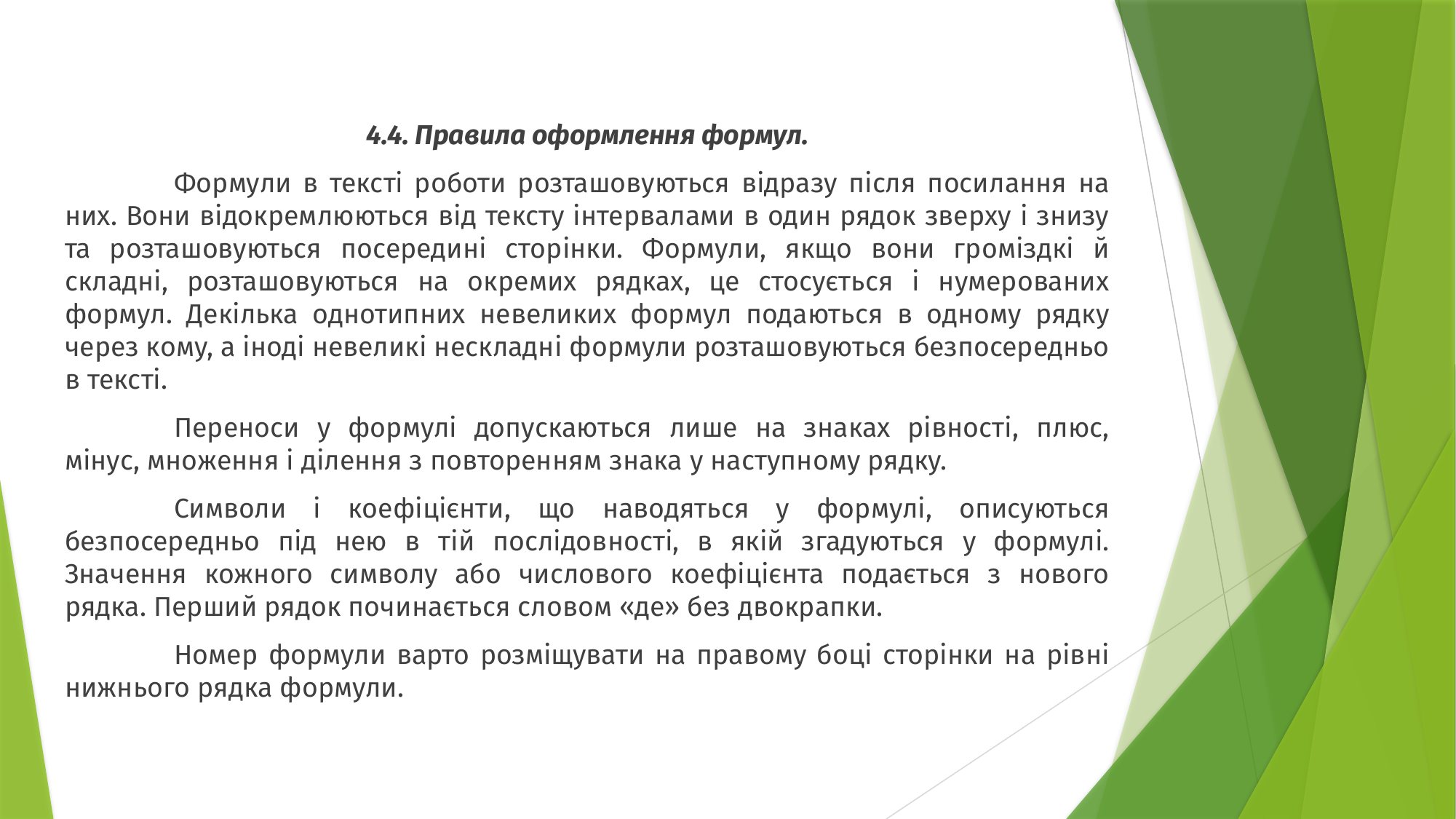

4.4. Правила оформлення формул.
	Формули в тексті роботи розташовуються відразу після посилання на них. Вони відокремлюються від тексту інтервалами в один рядок зверху і знизу та розташовуються посередині сторінки. Формули, якщо вони громіздкі й складні, розташовуються на окремих рядках, це стосується і нумерованих формул. Декілька однотипних невеликих формул подаються в одному рядку через кому, а іноді невеликі нескладні формули розташовуються безпосередньо в тексті.
	Переноси у формулі допускаються лише на знаках рівності, плюс, мінус, множення і ділення з повторенням знака у наступному рядку.
	Символи і коефіцієнти, що наводяться у формулі, описуються безпосередньо під нею в тій послідовності, в якій згадуються у формулі. Значення кожного символу або числового коефіцієнта подається з нового рядка. Перший рядок починається словом «де» без двокрапки.
	Номер формули варто розміщувати на правому боці сторінки на рівні нижнього рядка формули.